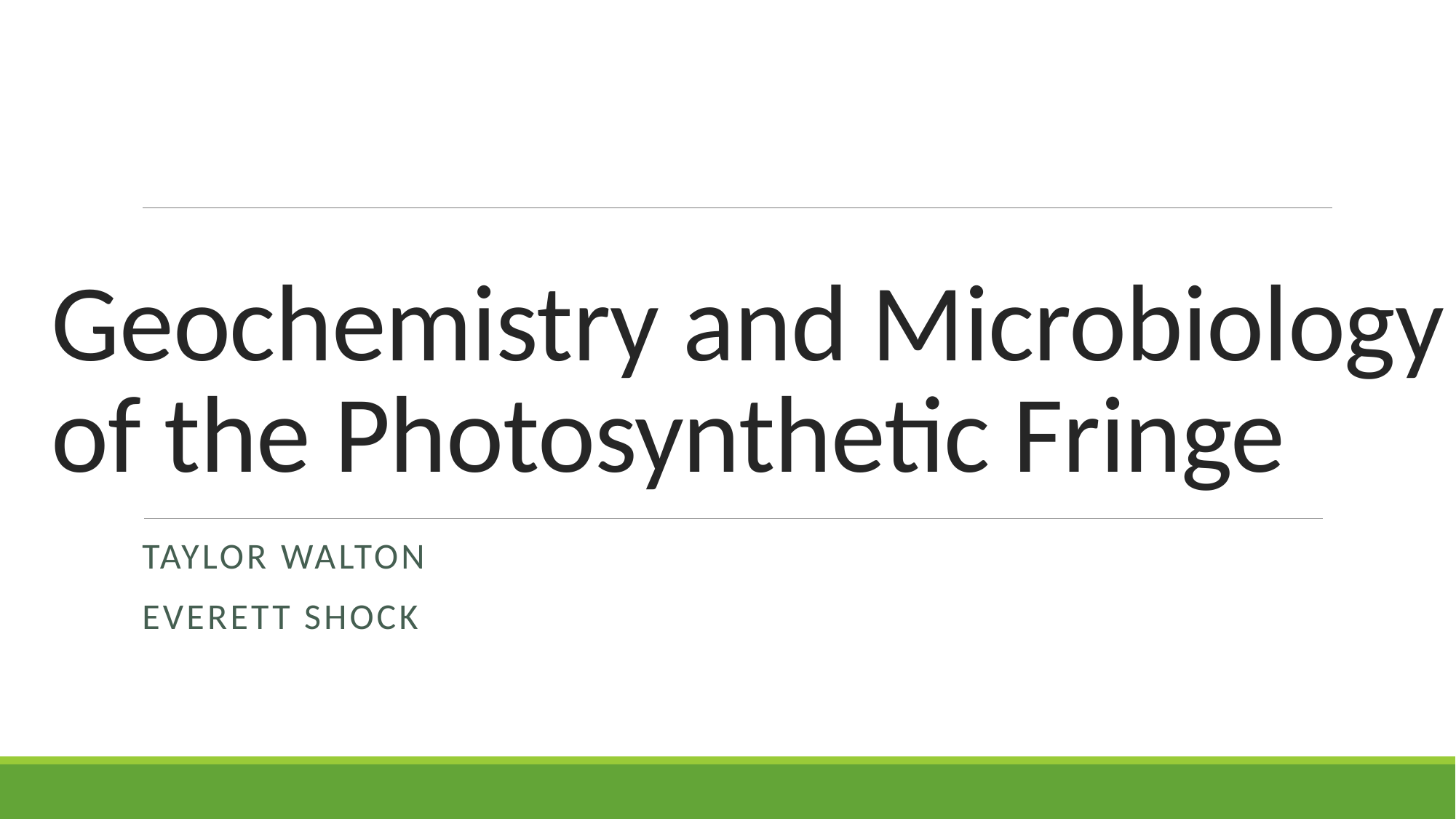

# Geochemistry and Microbiology of the Photosynthetic Fringe
Taylor Walton
Everett shock